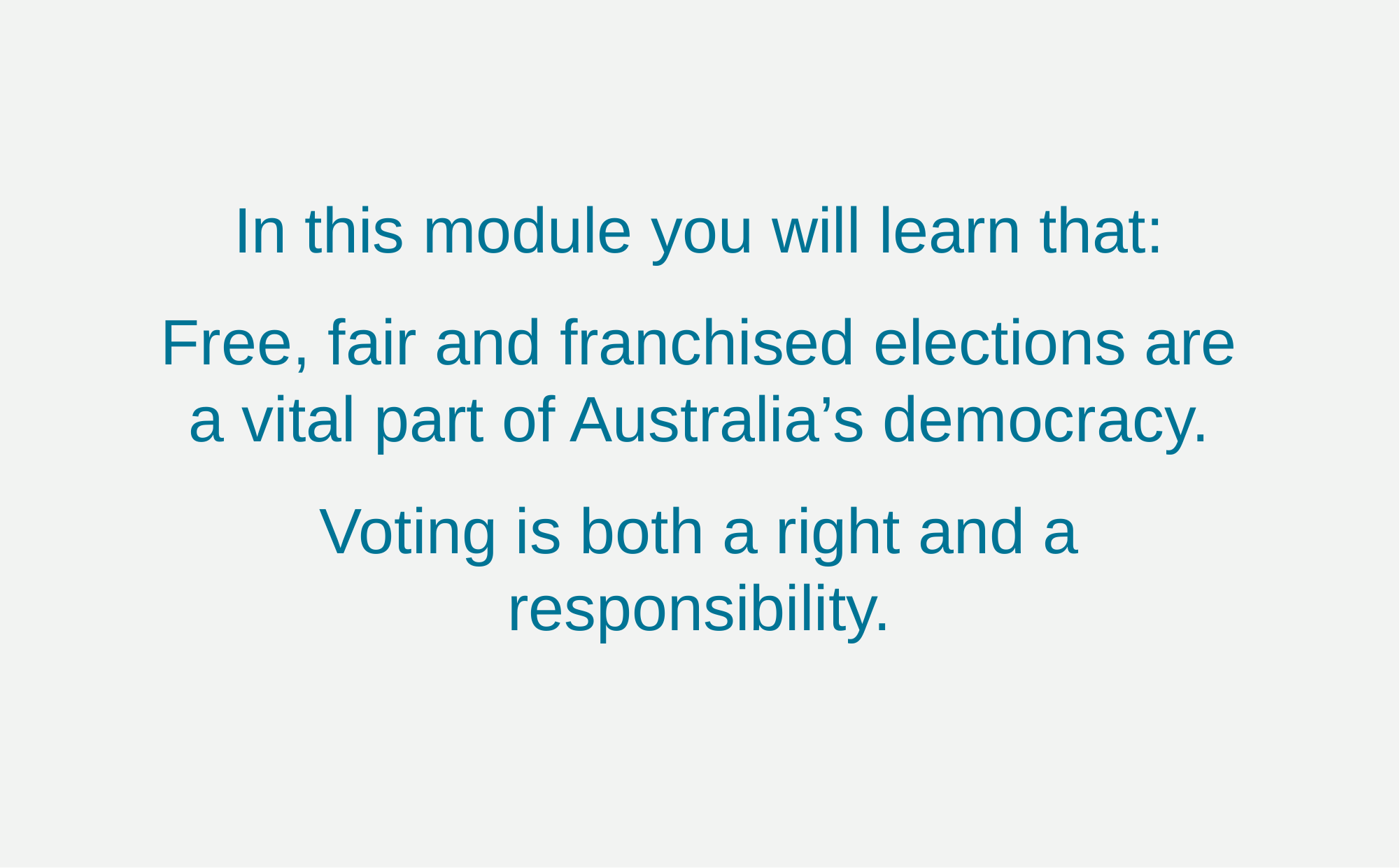

In this module you will learn that:
Free, fair and franchised elections are a vital part of Australia’s democracy.
Voting is both a right and a responsibility.